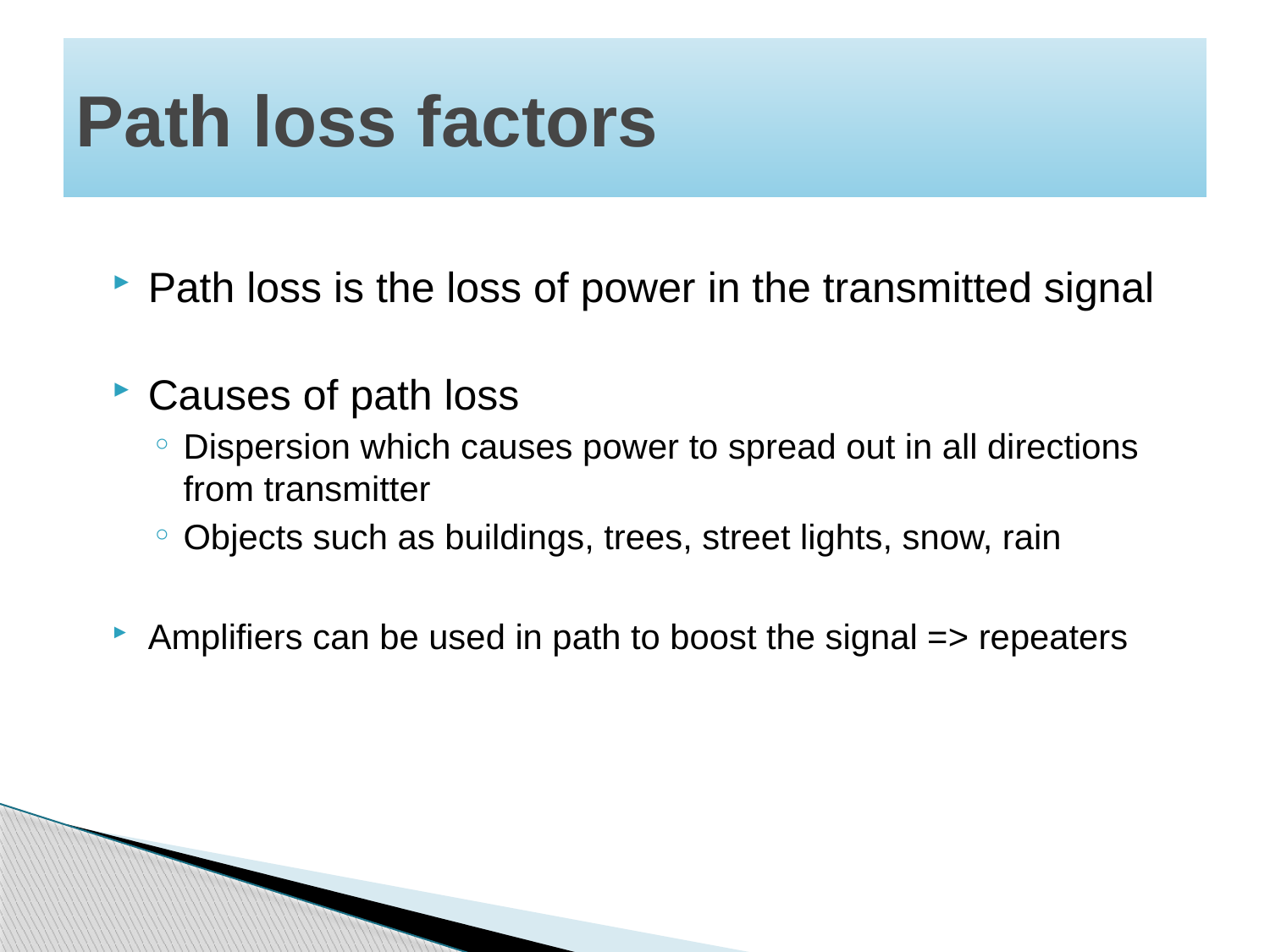

# Path loss factors
Path loss is the loss of power in the transmitted signal

Causes of path loss
Dispersion which causes power to spread out in all directions from transmitter
Objects such as buildings, trees, street lights, snow, rain

Amplifiers can be used in path to boost the signal => repeaters